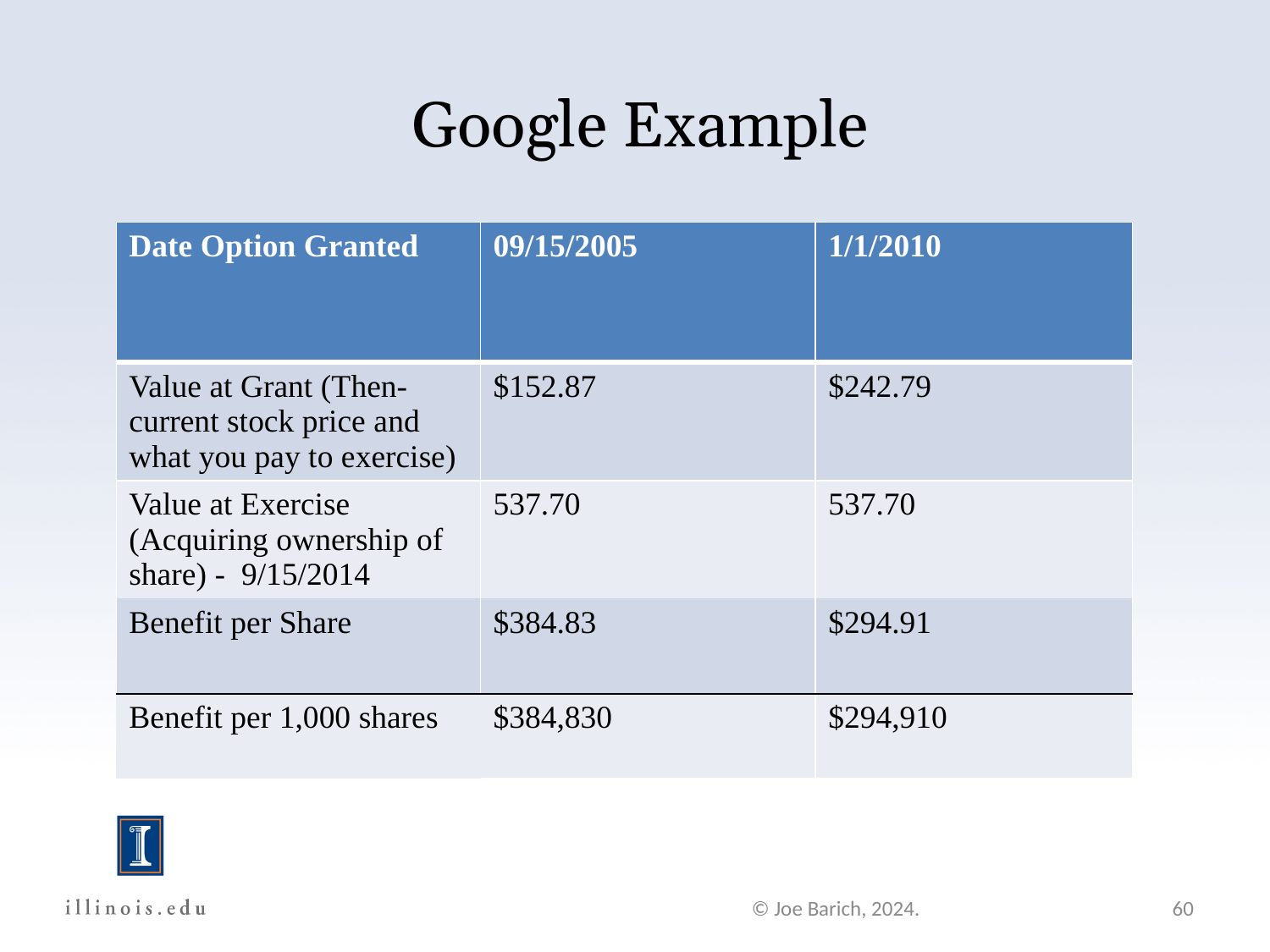

# Google Example
| Date Option Granted | 09/15/2005 | 1/1/2010 |
| --- | --- | --- |
| Value at Grant (Then-current stock price and what you pay to exercise) | $152.87 | $242.79 |
| Value at Exercise (Acquiring ownership of share) - 9/15/2014 | 537.70 | 537.70 |
| Benefit per Share | $384.83 | $294.91 |
| Benefit per 1,000 shares | $384,830 | $294,910 |
© Joe Barich, 2024.
60